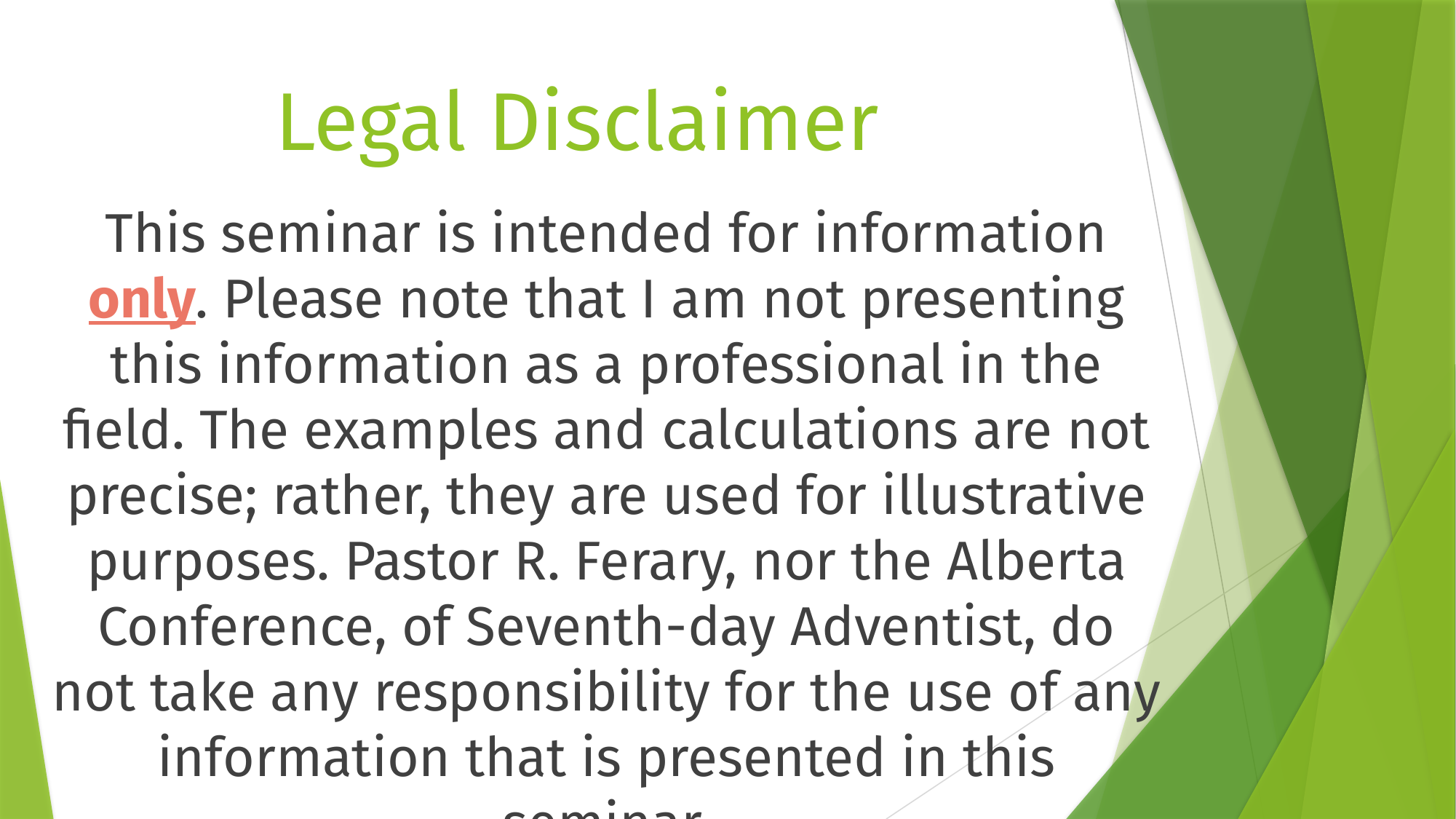

# Legal Disclaimer
This seminar is intended for information only. Please note that I am not presenting this information as a professional in the field. The examples and calculations are not precise; rather, they are used for illustrative purposes. Pastor R. Ferary, nor the Alberta Conference, of Seventh-day Adventist, do not take any responsibility for the use of any information that is presented in this seminar.